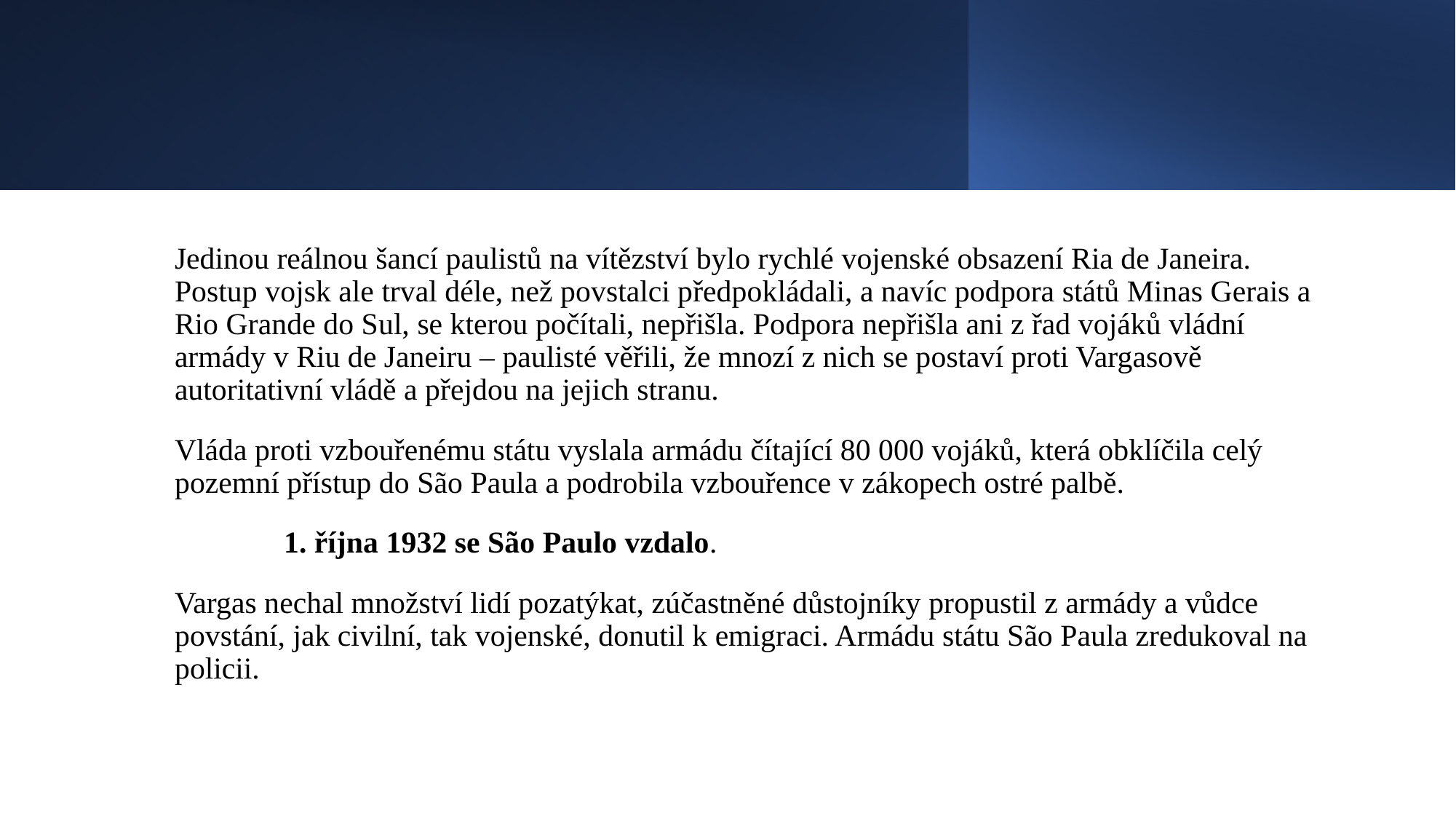

#
Jedinou reálnou šancí paulistů na vítězství bylo rychlé vojenské obsazení Ria de Janeira. Postup vojsk ale trval déle, než povstalci předpokládali, a navíc podpora států Minas Gerais a Rio Grande do Sul, se kterou počítali, nepřišla. Podpora nepřišla ani z řad vojáků vládní armády v Riu de Janeiru – paulisté věřili, že mnozí z nich se postaví proti Vargasově autoritativní vládě a přejdou na jejich stranu.
Vláda proti vzbouřenému státu vyslala armádu čítající 80 000 vojáků, která obklíčila celý pozemní přístup do São Paula a podrobila vzbouřence v zákopech ostré palbě.
	1. října 1932 se São Paulo vzdalo.
Vargas nechal množství lidí pozatýkat, zúčastněné důstojníky propustil z armády a vůdce povstání, jak civilní, tak vojenské, donutil k emigraci. Armádu státu São Paula zredukoval na policii.